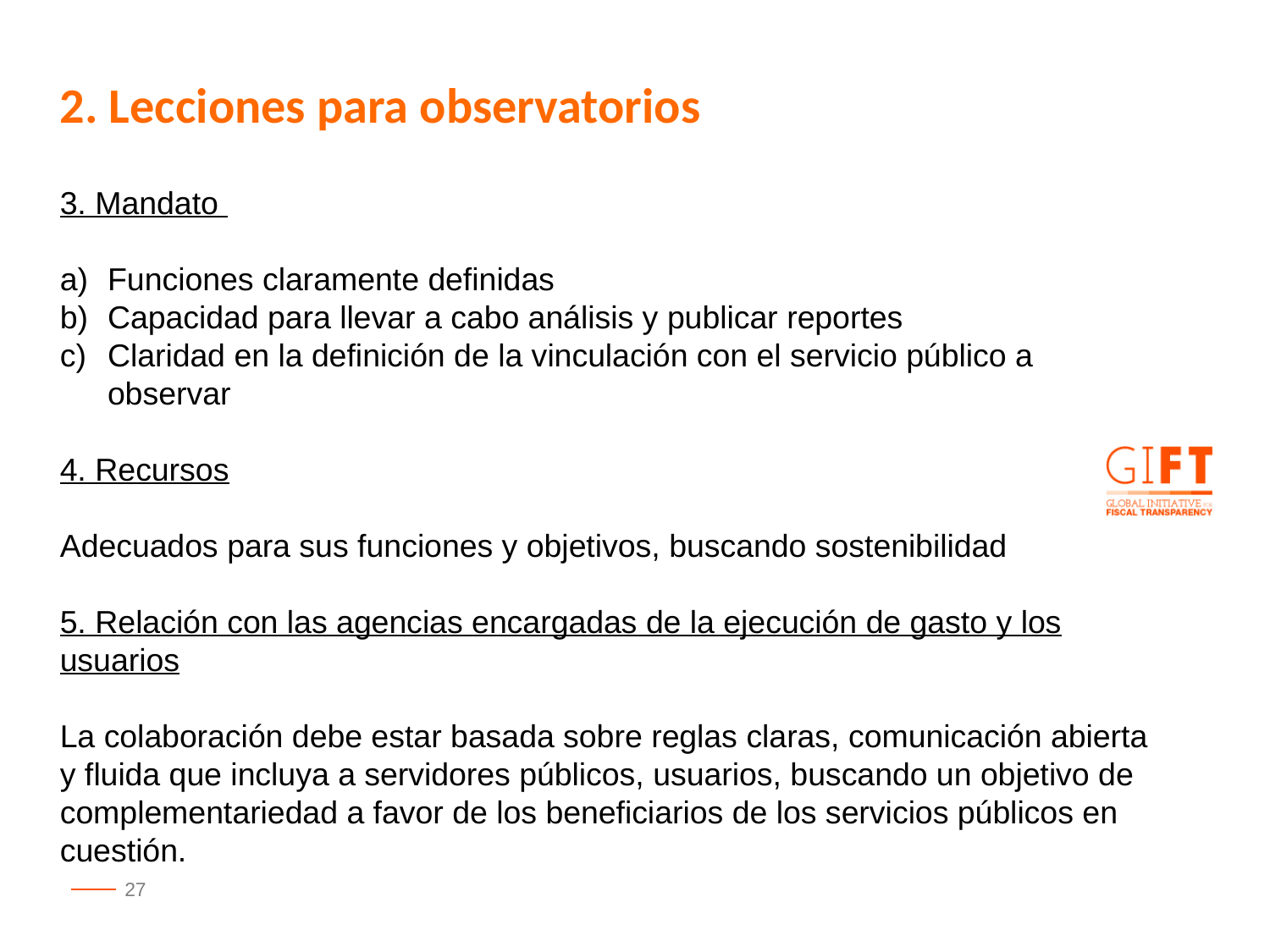

2. Lecciones para observatorios

3. Mandato

Funciones claramente definidas
Capacidad para llevar a cabo análisis y publicar reportes
Claridad en la definición de la vinculación con el servicio público a observar

4. Recursos

Adecuados para sus funciones y objetivos, buscando sostenibilidad

5. Relación con las agencias encargadas de la ejecución de gasto y los usuarios

La colaboración debe estar basada sobre reglas claras, comunicación abierta y fluida que incluya a servidores públicos, usuarios, buscando un objetivo de complementariedad a favor de los beneficiarios de los servicios públicos en cuestión.

27